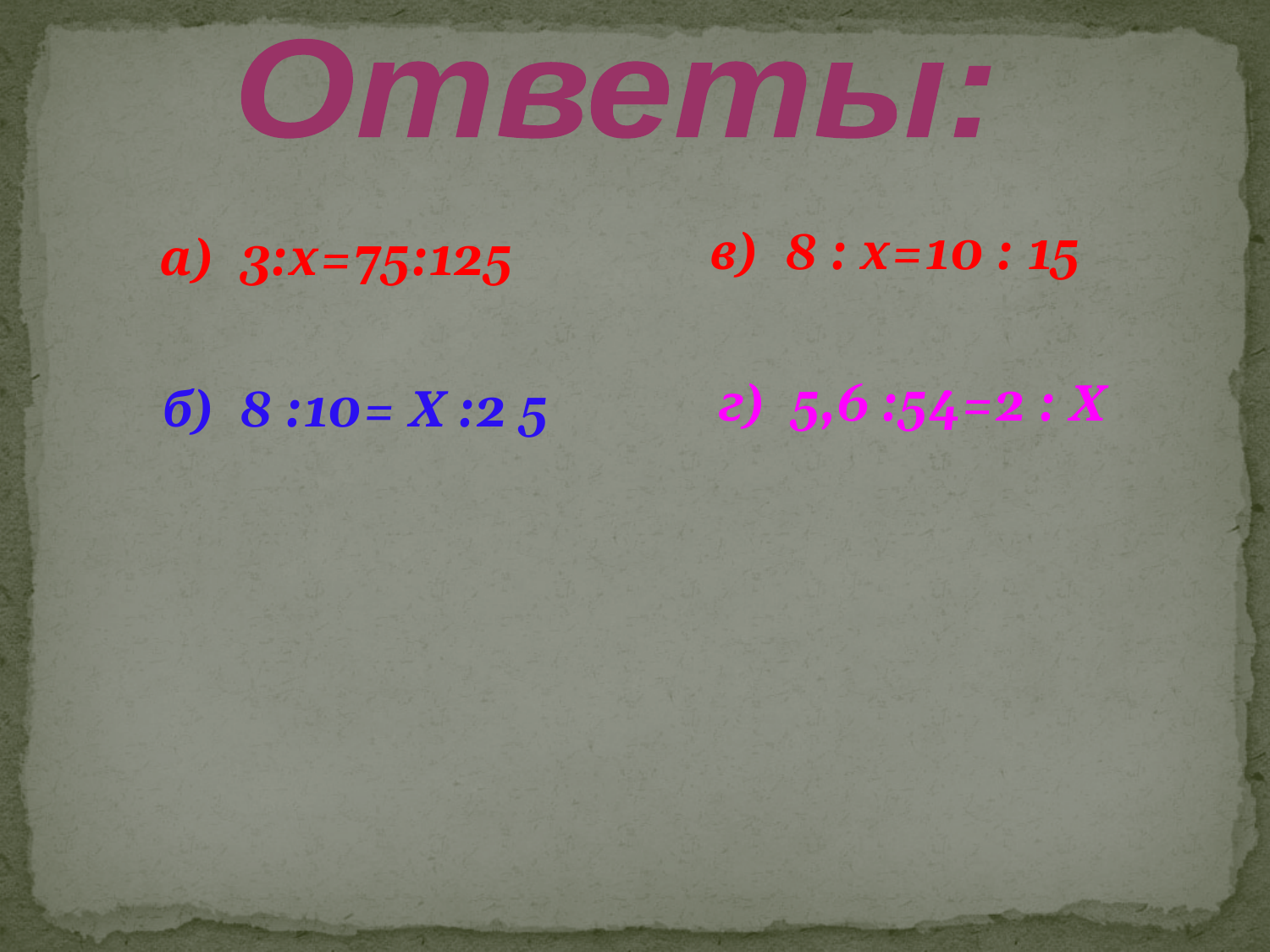

Ответы:
в)  8 : х=10 : 15
а)  3:х=75:125
г)  5,6 :54=2 : Х
б)  8 :10= Х :2 5